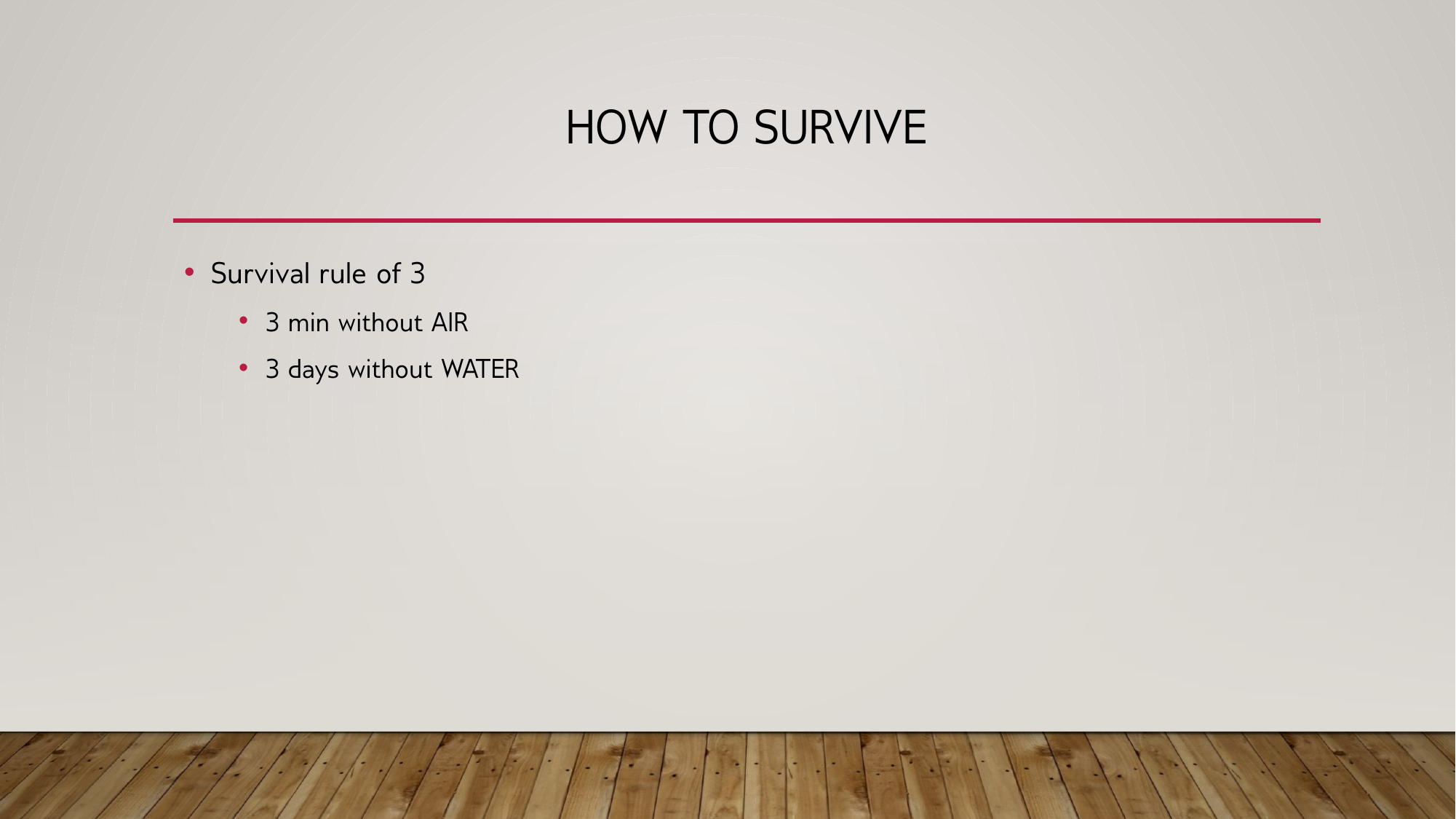

# How to survive
Survival rule of 3
3 min without AIR
3 days without WATER